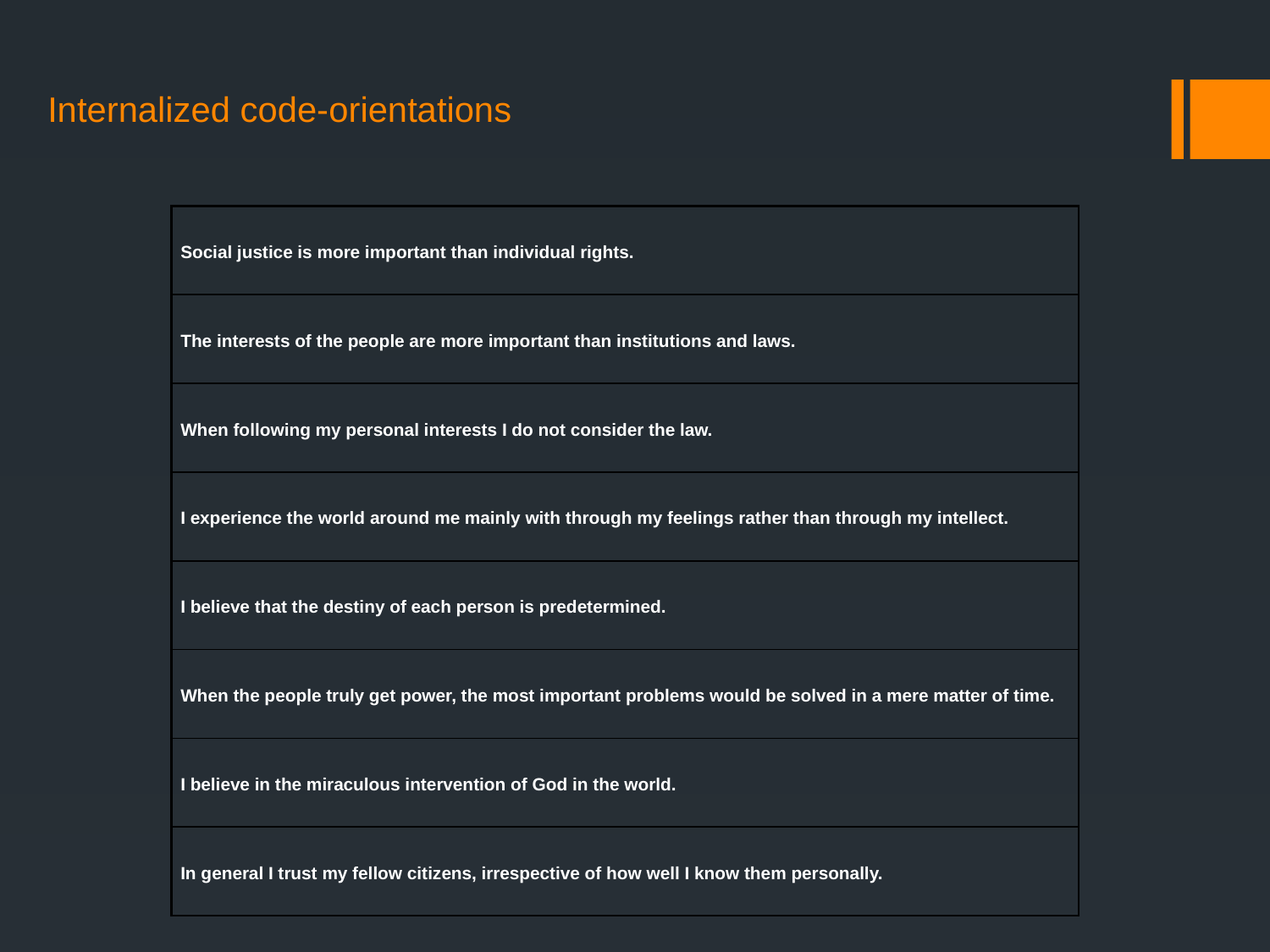

# Internalized code-orientations
| Social justice is more important than individual rights. |
| --- |
| The interests of the people are more important than institutions and laws. |
| When following my personal interests I do not consider the law. |
| I experience the world around me mainly with through my feelings rather than through my intellect. |
| I believe that the destiny of each person is predetermined. |
| When the people truly get power, the most important problems would be solved in a mere matter of time. |
| I believe in the miraculous intervention of God in the world. |
| In general I trust my fellow citizens, irrespective of how well I know them personally. |